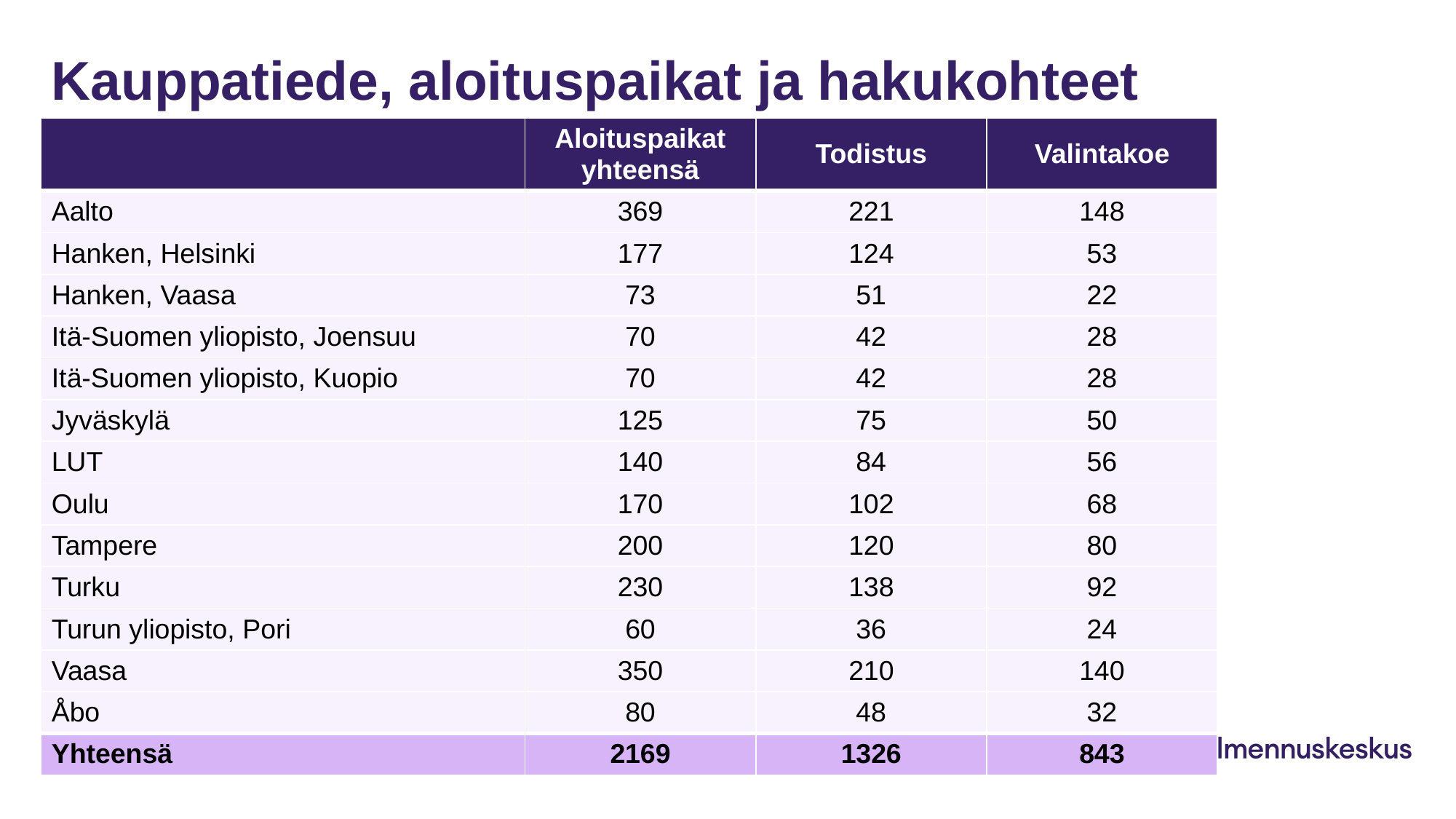

# Kauppatiede, aloituspaikat ja hakukohteet
|  | Aloituspaikat yhteensä | Todistus | Valintakoe |
| --- | --- | --- | --- |
| Aalto | 369 | 221 | 148 |
| Hanken, Helsinki | 177 | 124 | 53 |
| Hanken, Vaasa | 73 | 51 | 22 |
| Itä-Suomen yliopisto, Joensuu | 70 | 42 | 28 |
| Itä-Suomen yliopisto, Kuopio | 70 | 42 | 28 |
| Jyväskylä | 125 | 75 | 50 |
| LUT | 140 | 84 | 56 |
| Oulu | 170 | 102 | 68 |
| Tampere | 200 | 120 | 80 |
| Turku | 230 | 138 | 92 |
| Turun yliopisto, Pori | 60 | 36 | 24 |
| Vaasa | 350 | 210 | 140 |
| Åbo | 80 | 48 | 32 |
| Yhteensä | 2169 | 1326 | 843 |